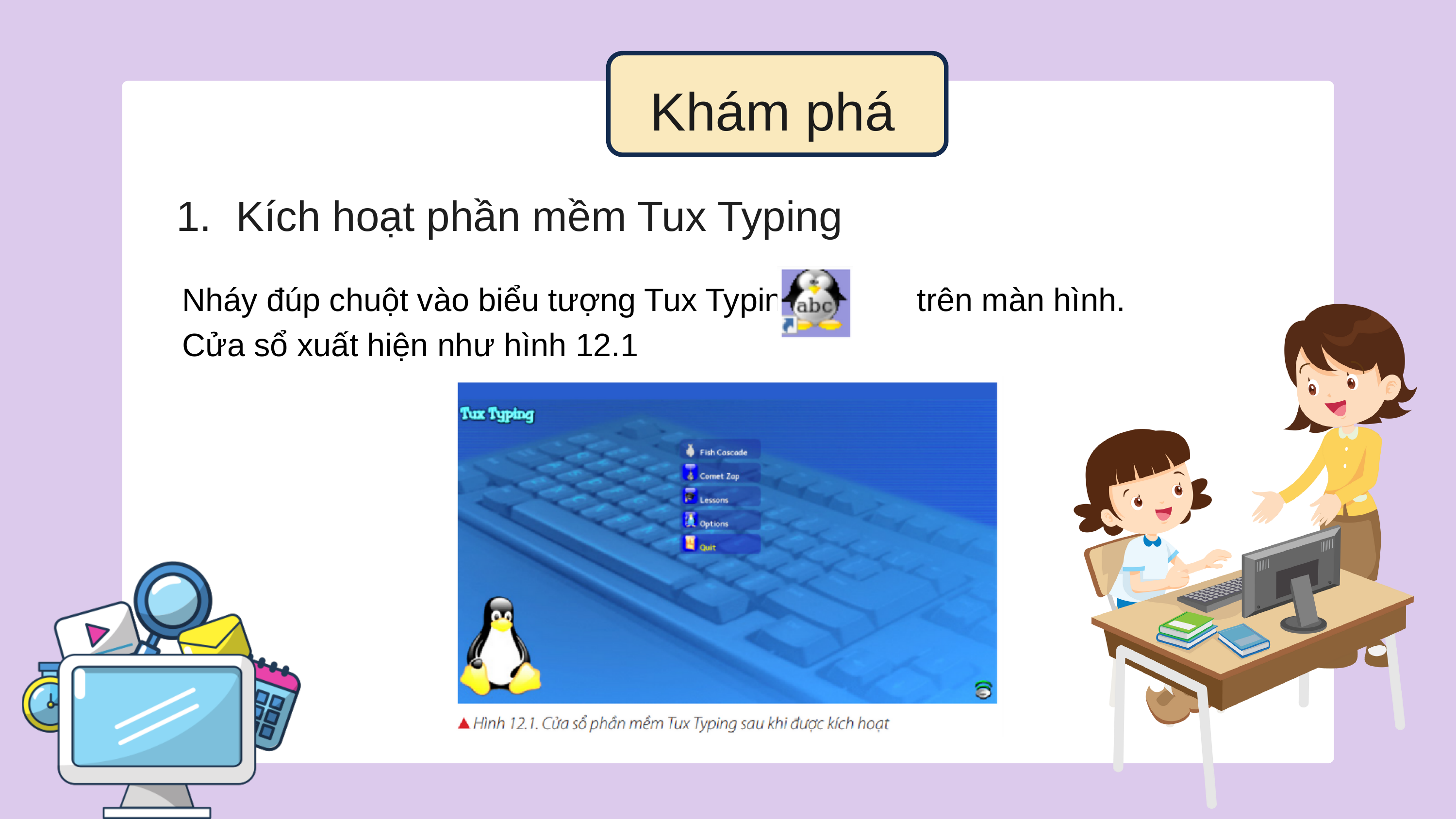

Khám phá

  Kích hoạt phần mềm Tux Typing

Nháy đúp chuột vào biểu tượng Tux Typing             trên màn hình.
Cửa sổ xuất hiện như hình 12.1